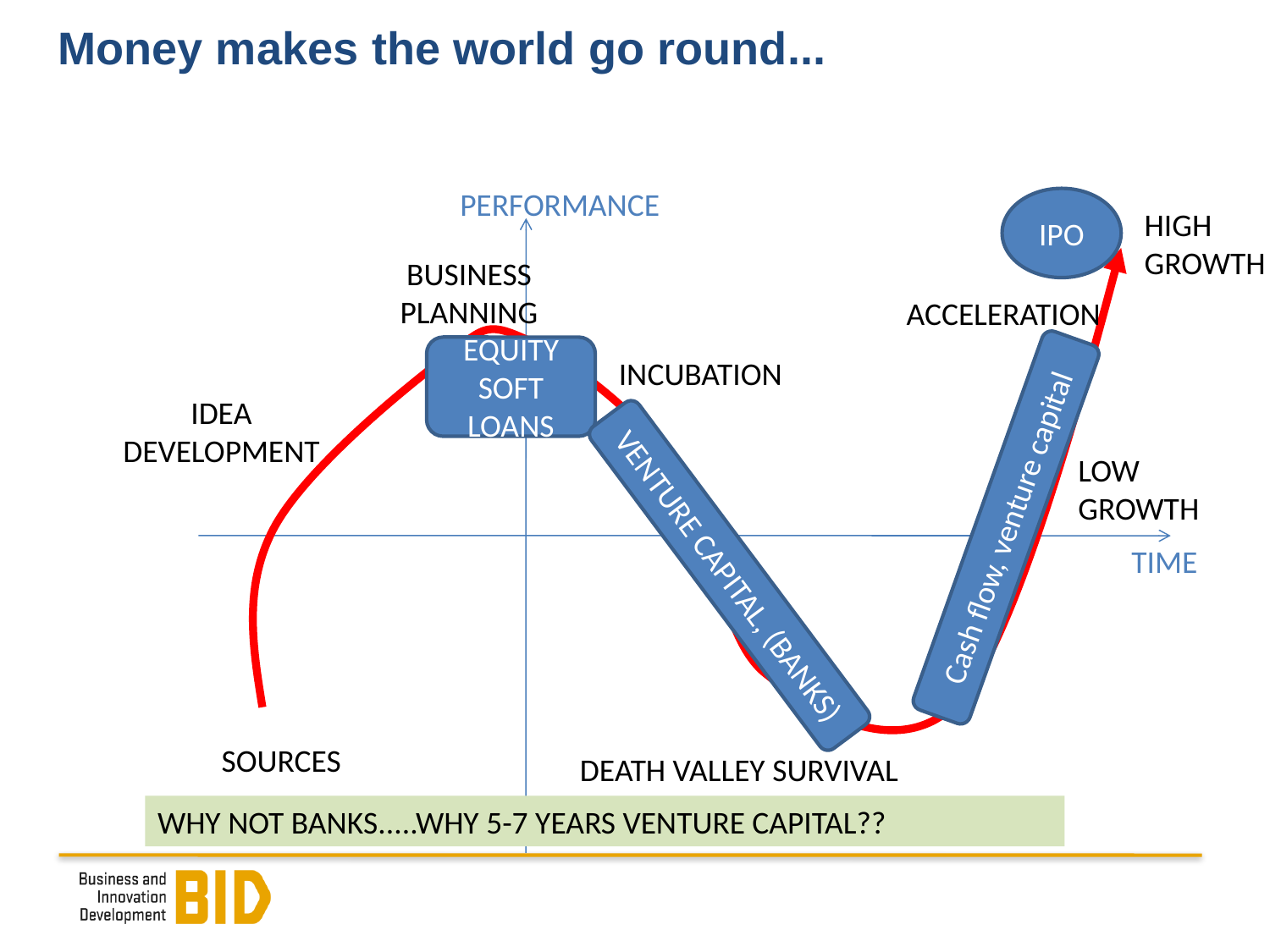

# Money makes the world go round...
PERFORMANCE
IPO
HIGH
GROWTH

BUSINESS
PLANNING
ACCELERATION
EQUITY
SOFT LOANS
INCUBATION
IDEA
DEVELOPMENT
LOW
GROWTH
Cash flow, venture capital
TIME
VENTURE CAPITAL, (BANKS)
SOURCES
DEATH VALLEY SURVIVAL
WHY NOT BANKS.....WHY 5-7 YEARS VENTURE CAPITAL??